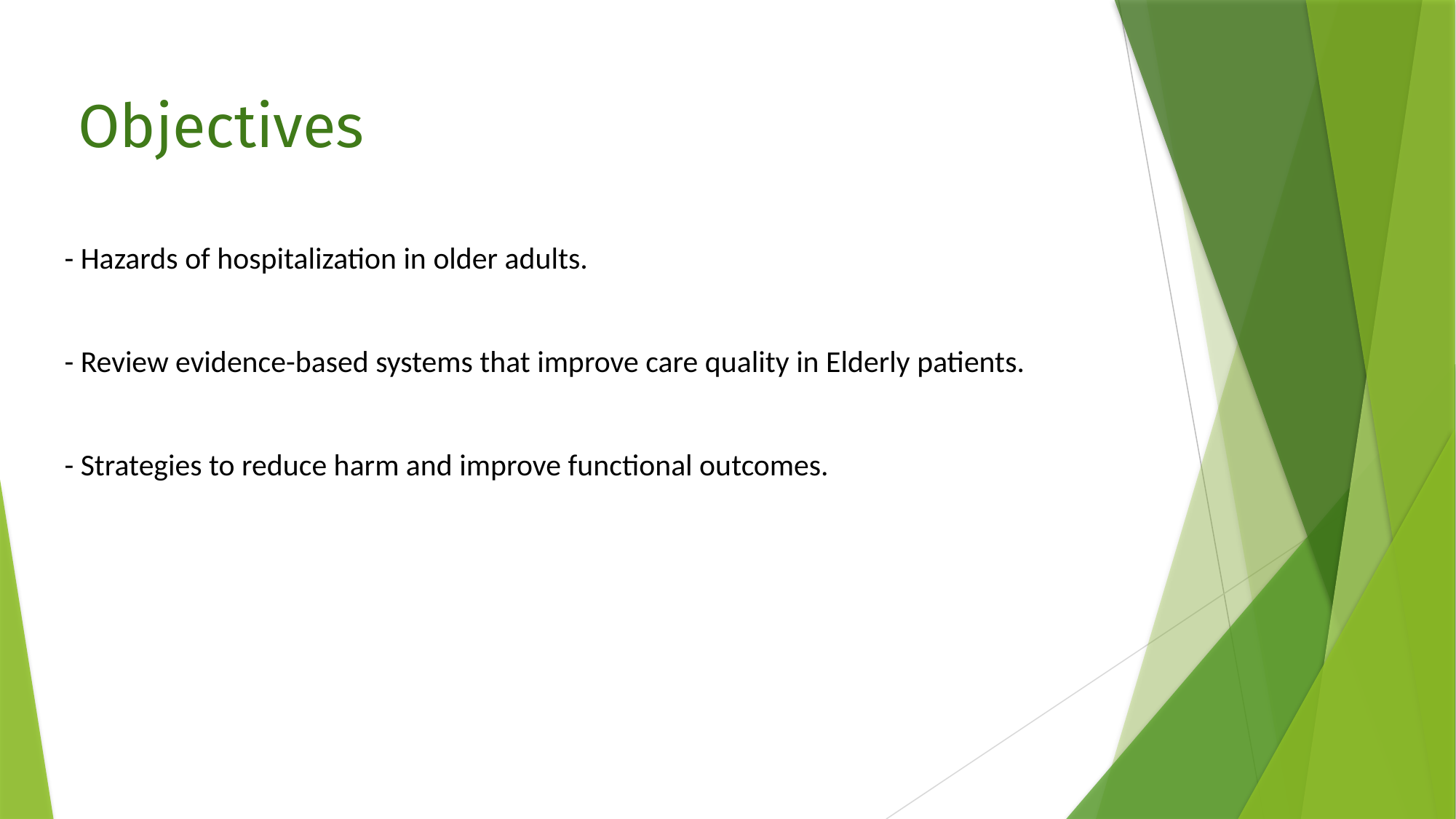

# Objectives
- Hazards of hospitalization in older adults.

- Review evidence-based systems that improve care quality in Elderly patients.

- Strategies to reduce harm and improve functional outcomes.